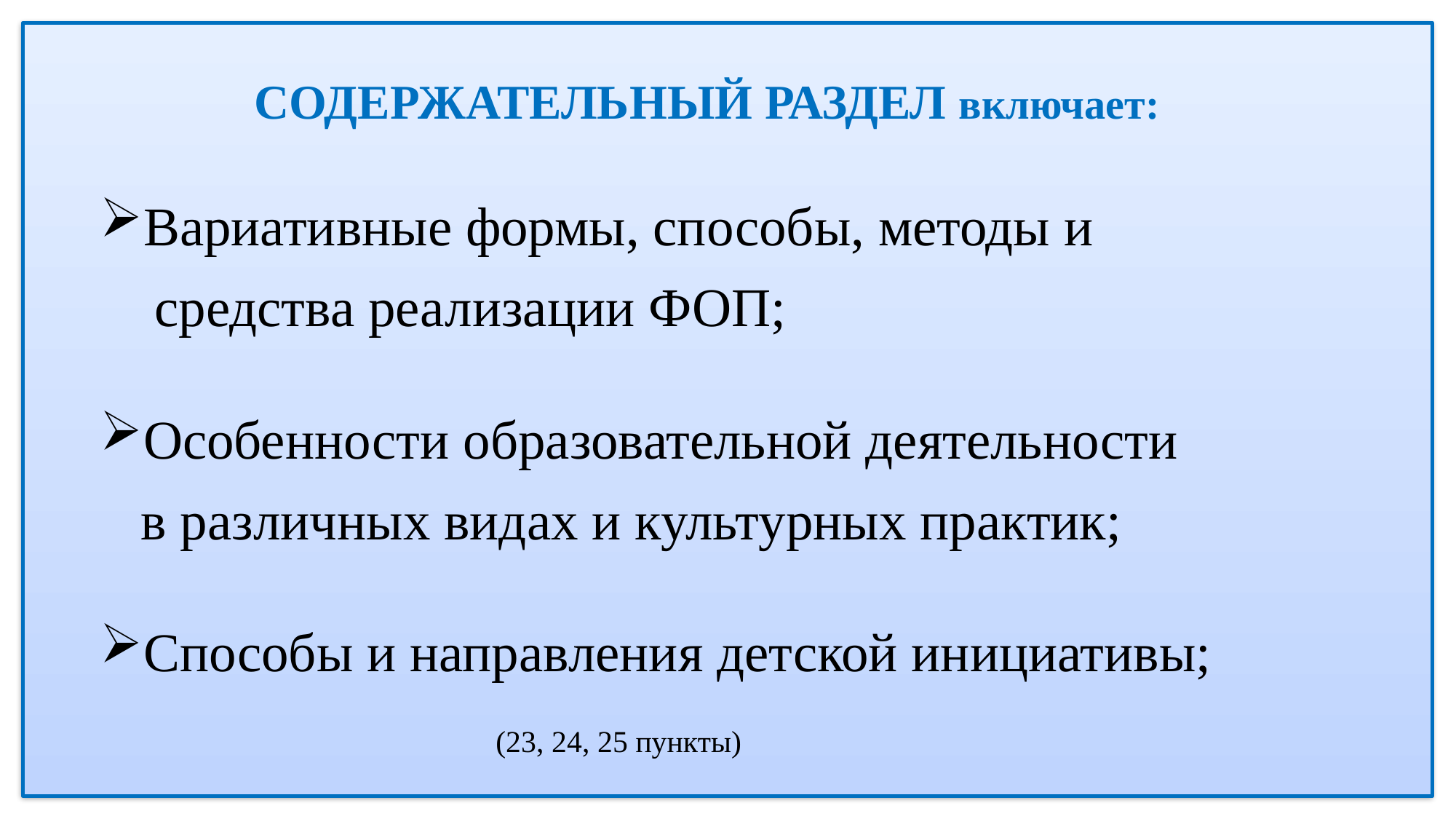

# СОДЕРЖАТЕЛЬНЫЙ РАЗДЕЛ включает:

Вариативные формы, способы, методы и
    средства реализации ФОП;

Особенности образовательной деятельности
   в различных видах и культурных практик;

Способы и направления детской инициативы;
                             (23, 24, 25 пункты)